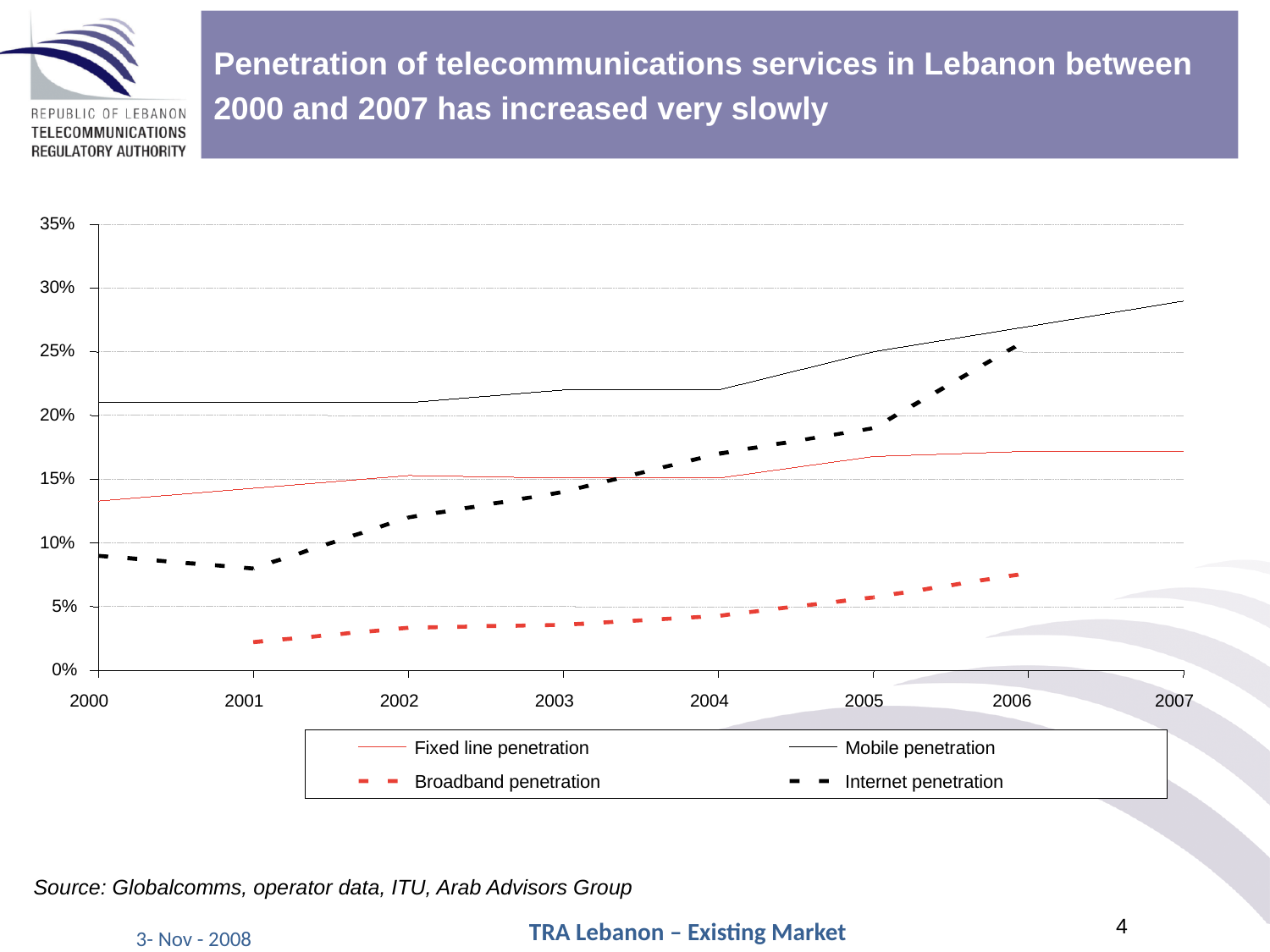

Penetration of telecommunications services in Lebanon between
2000 and 2007 has increased very slowly

35%

30%

25%

20%

15%

10%

5%

0%

2000
2001
2002
2003
2004
2005
2006
2007

Fixed line penetration
Mobile penetration

Broadband penetration
Internet penetration

Source: Globalcomms, operator data, ITU, Arab Advisors Group
TRA Lebanon – Existing Market
3- Nov - 2008